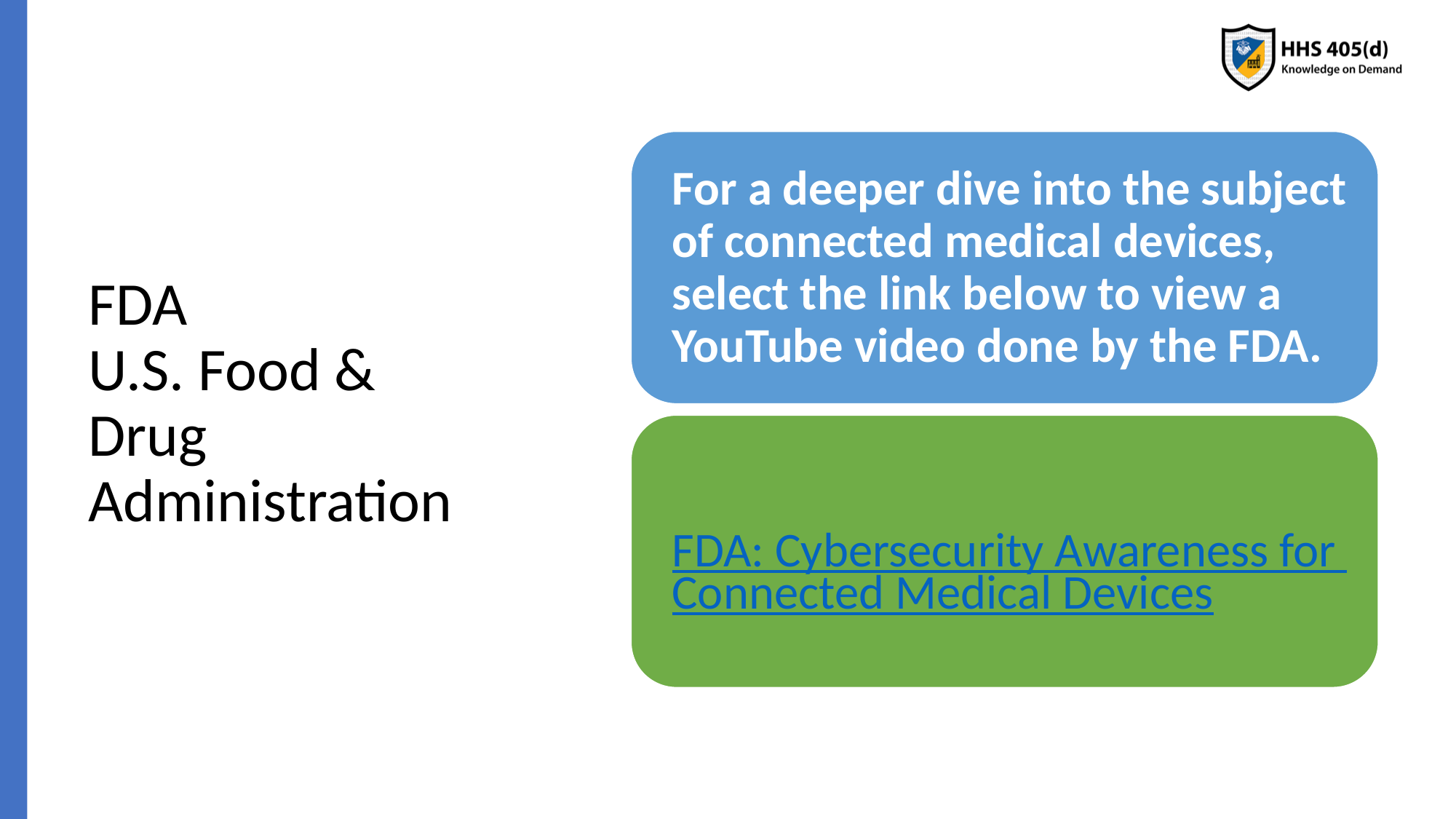

# FDA U.S. Food & Drug Administration
For a deeper dive into the subject of connected medical devices, select the link below to view a YouTube video done by the FDA.
FDA: Cybersecurity Awareness for Connected Medical Devices